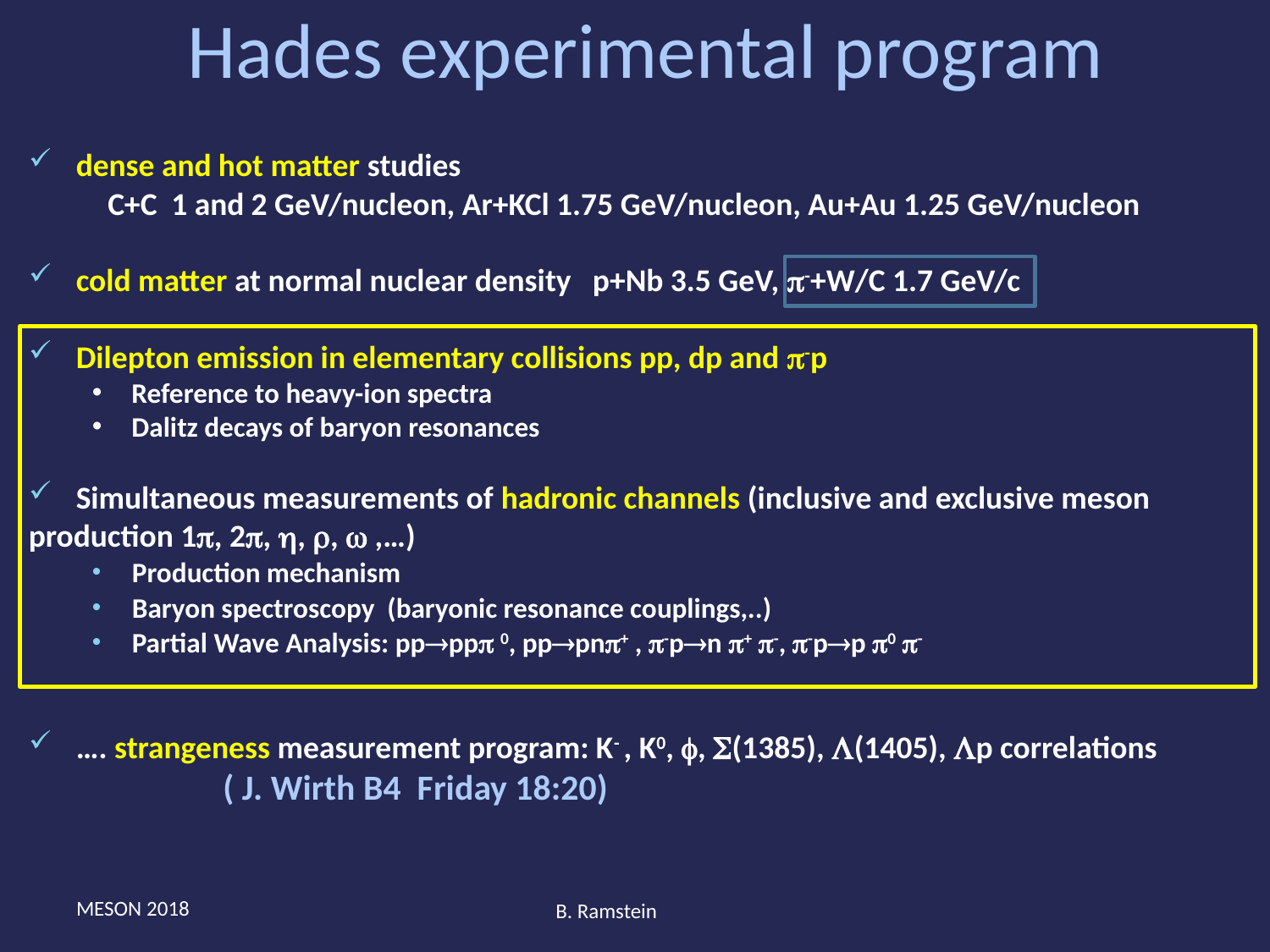

Hades experimental program
dense and hot matter studies
           C+C  1 and 2 GeV/nucleon, Ar+KCl 1.75 GeV/nucleon, Au+Au 1.25 GeV/nucleon

cold matter at normal nuclear density   p+Nb 3.5 GeV, π-+W/C 1.7 GeV/c

Dilepton emission in elementary collisions pp, dp and π-p
Reference to heavy-ion spectra
Dalitz decays of baryon resonances

Simultaneous measurements of hadronic channels (inclusive and exclusive meson
production 1π, 2π, η, ρ, ω ,…)
Production mechanism
Baryon spectroscopy  (baryonic resonance couplings,..)
Partial Wave Analysis: pp→ppπ 0, pp→pnπ+ , π-p→n π+ π-, π-p→p π0 π-

…. strangeness measurement program: K- , K0, φ, Σ(1385), Λ(1405), Λp correlations
                           ( J. Wirth B4  Friday 18:20)

9
MESON 2018
B. Ramstein